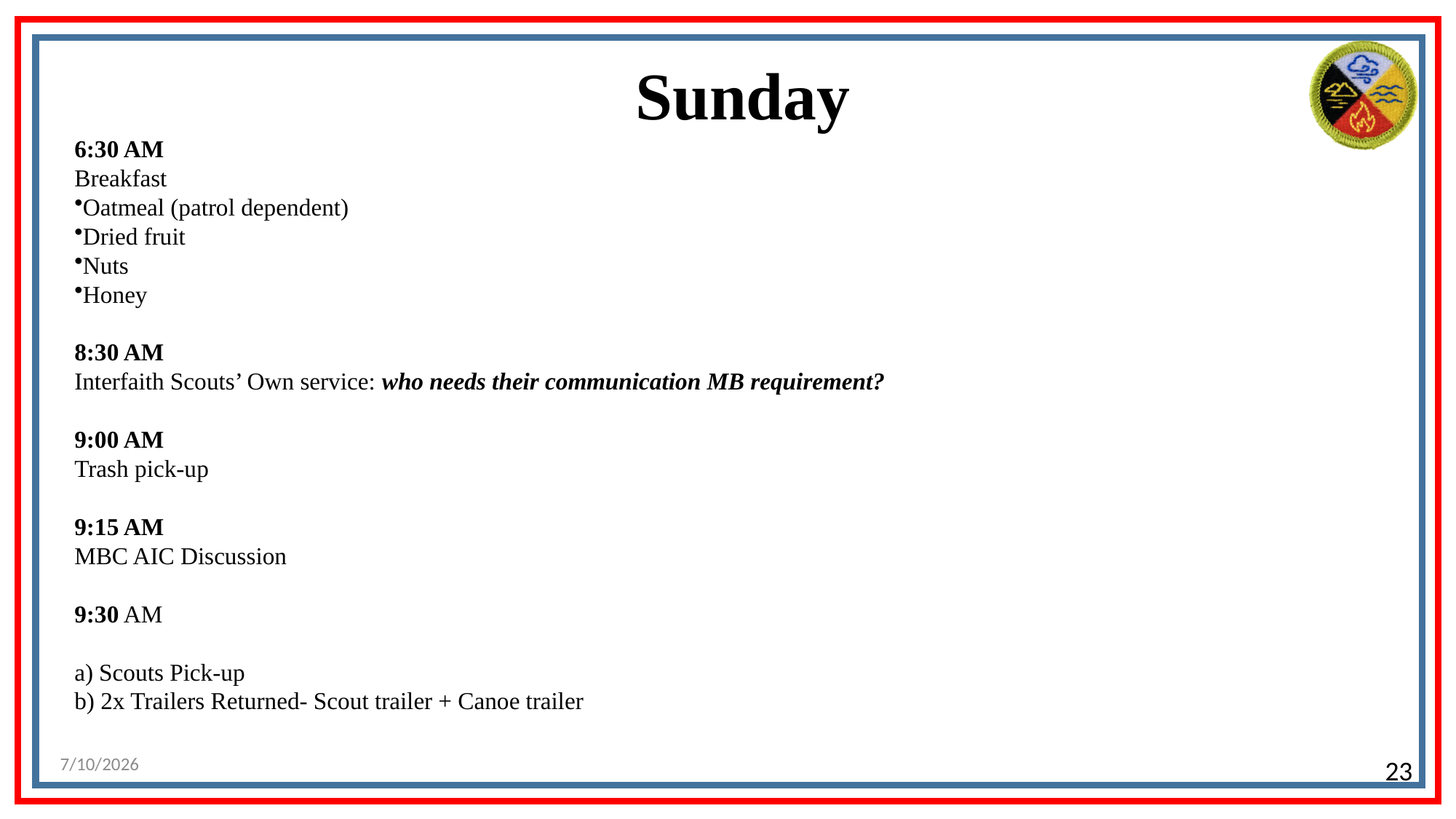

Sunday
6:30 AM
Breakfast
Oatmeal (patrol dependent)
Dried fruit
Nuts
Honey

8:30 AM
Interfaith Scouts’ Own service: who needs their communication MB requirement?

9:00 AM
Trash pick-up

9:15 AM
MBC AIC Discussion

9:30 AM

a) Scouts Pick-up
b) 2x Trailers Returned- Scout trailer + Canoe trailer
7/10/2026